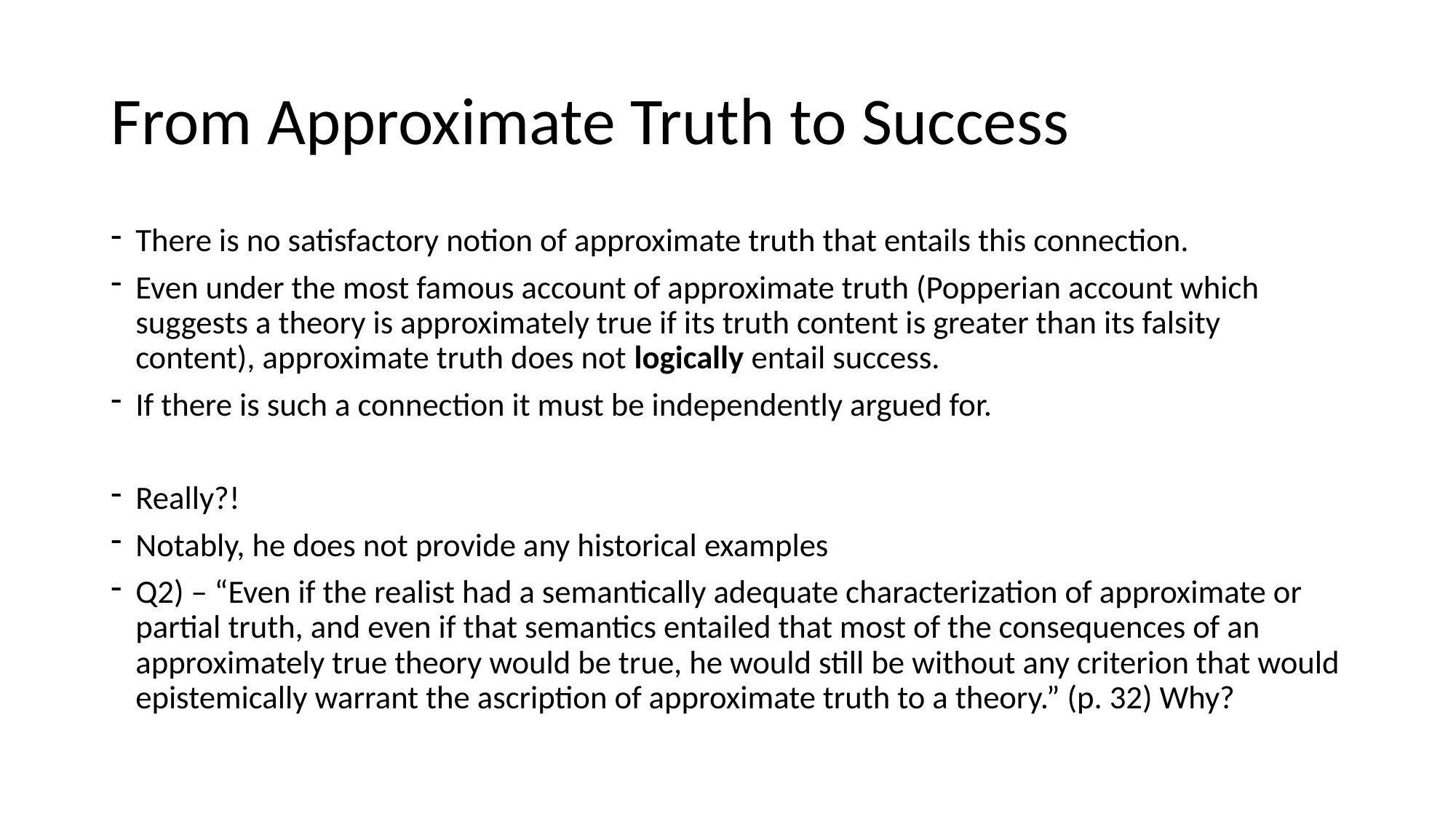

# From Approximate Truth to Success
There is no satisfactory notion of approximate truth that entails this connection.
Even under the most famous account of approximate truth (Popperian account which suggests a theory is approximately true if its truth content is greater than its falsity content), approximate truth does not logically entail success.
If there is such a connection it must be independently argued for.

Really?!
Notably, he does not provide any historical examples
Q2) – “Even if the realist had a semantically adequate characterization of approximate or partial truth, and even if that semantics entailed that most of the consequences of an approximately true theory would be true, he would still be without any criterion that would epistemically warrant the ascription of approximate truth to a theory.” (p. 32) Why?